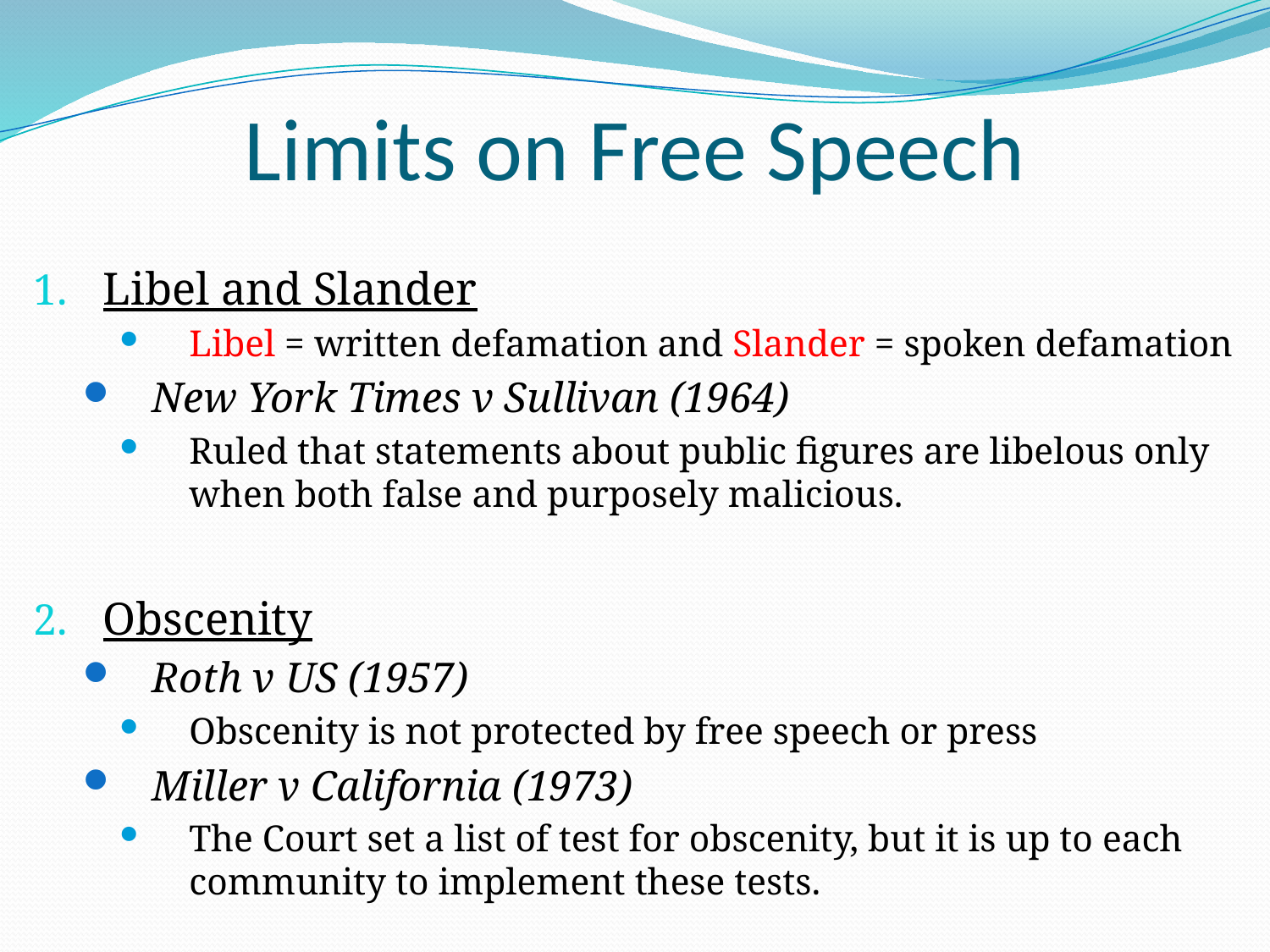

# Limits on Free Speech
Libel and Slander
Libel = written defamation and Slander = spoken defamation
New York Times v Sullivan (1964)
Ruled that statements about public figures are libelous only when both false and purposely malicious.

Obscenity
Roth v US (1957)
Obscenity is not protected by free speech or press
Miller v California (1973)
The Court set a list of test for obscenity, but it is up to each community to implement these tests.